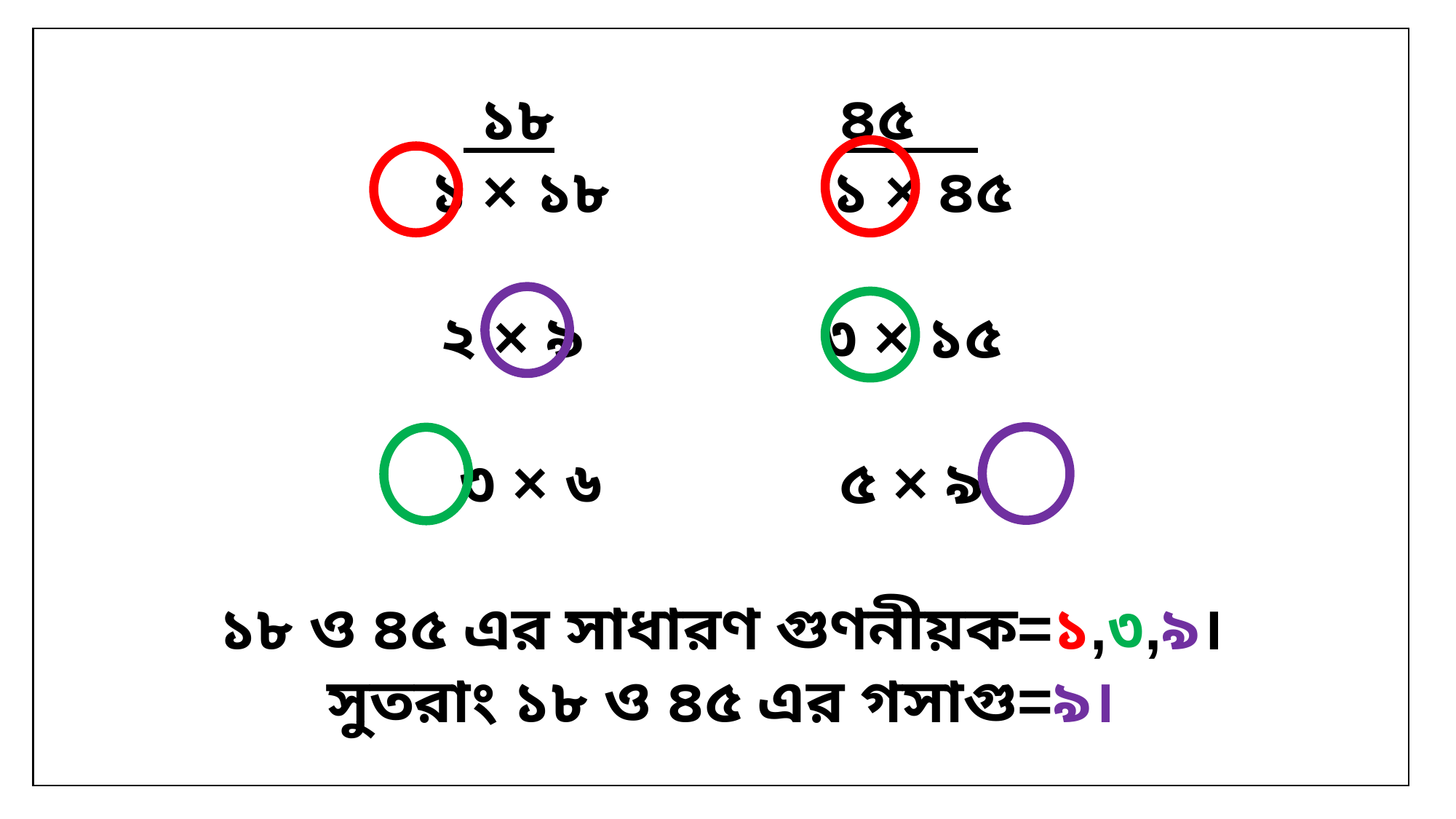

১৮                  ৪৫
১ × ১৮              ১ × ৪৫

২ × ৯               ৩ × ১৫

৩ × ৬               ৫ × ৯

১৮ ও ৪৫ এর সাধারণ গুণনীয়ক=১,৩,৯।
সুতরাং ১৮ ও ৪৫ এর গসাগু=৯।